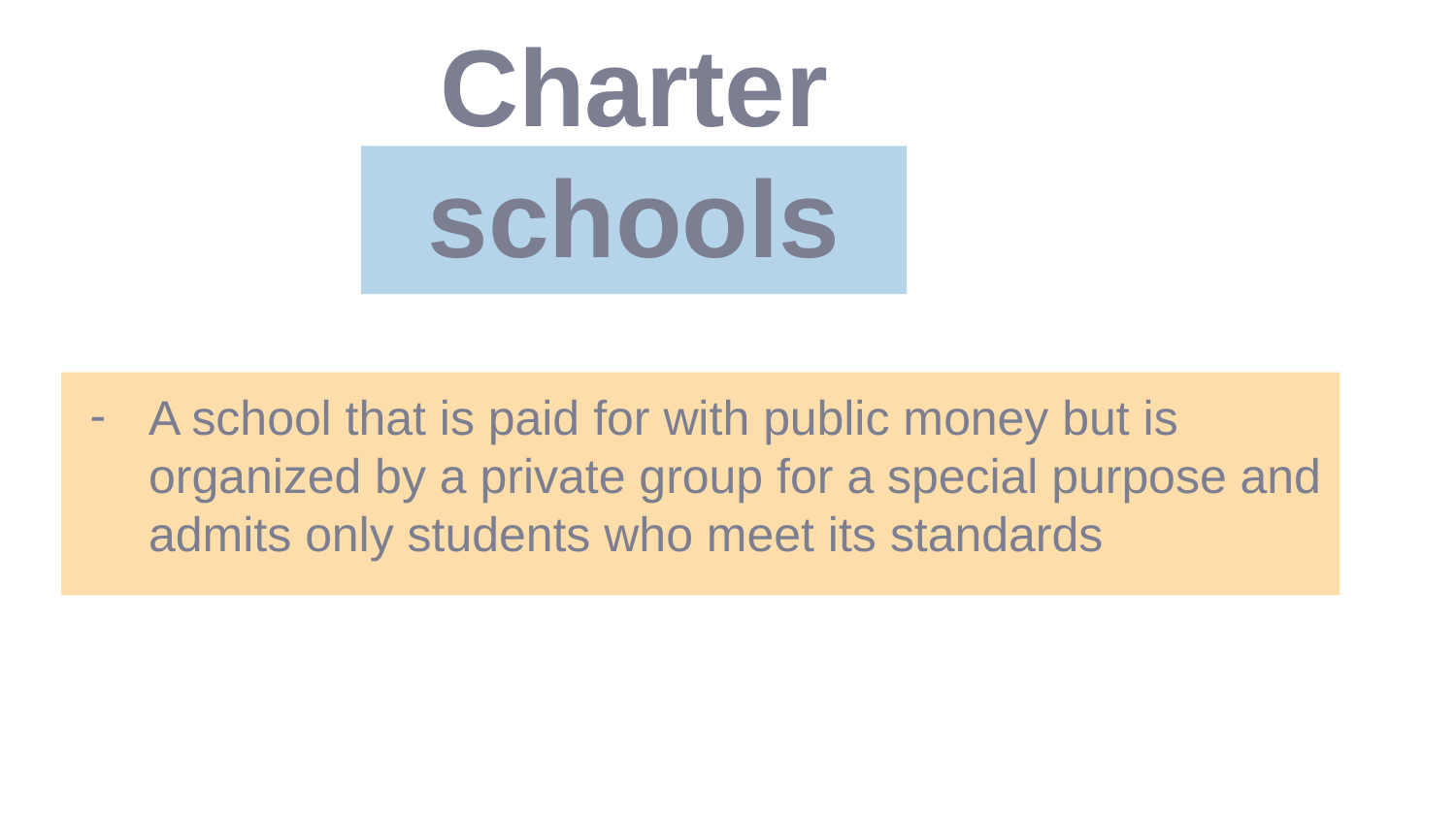

# Charter schools
A school that is paid for with public money but is organized by a private group for a special purpose and admits only students who meet its standards